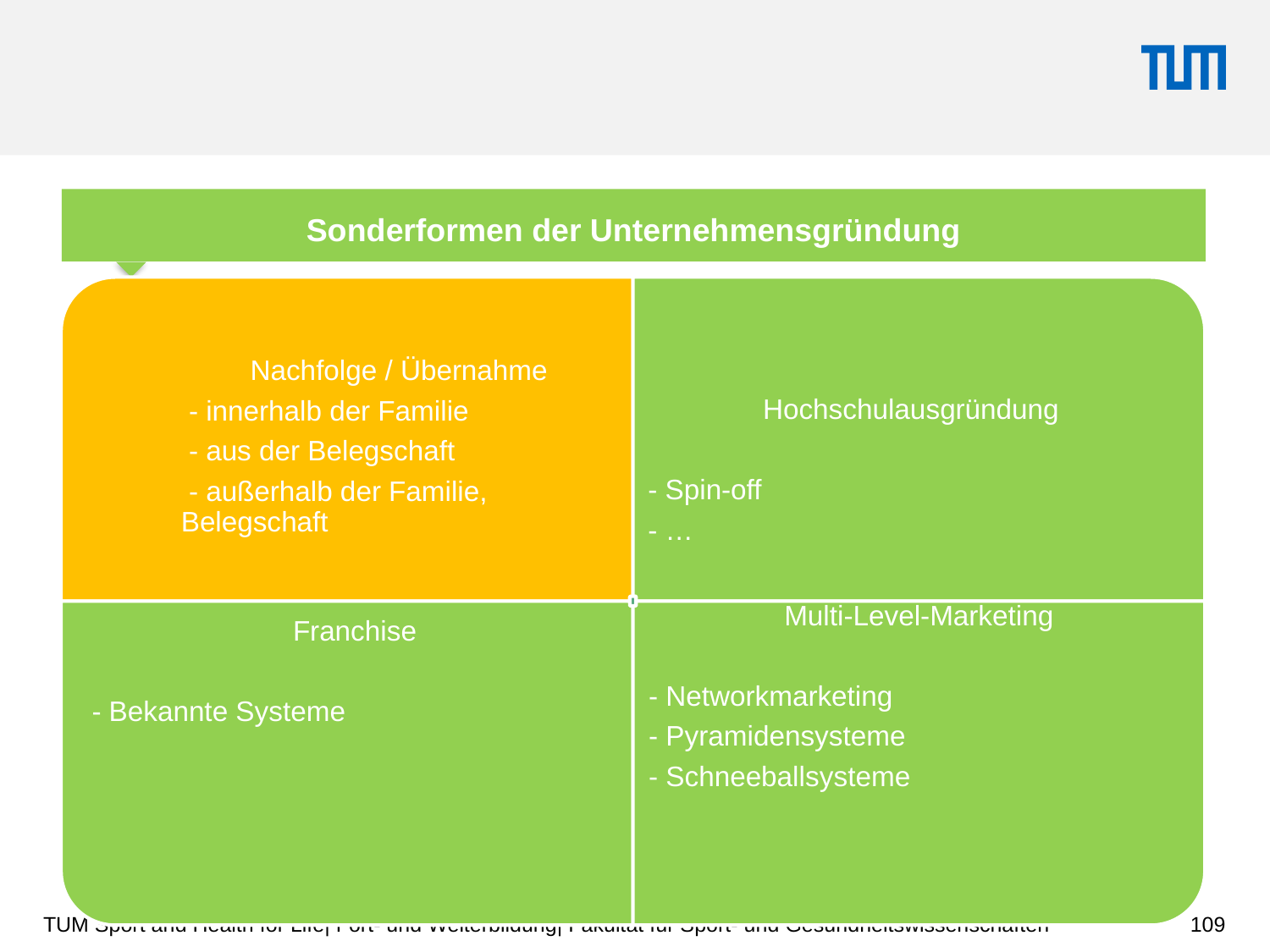

Sonderformen der Unternehmensgründung
Nachfolge / Übernahme
 - innerhalb der Familie
 - aus der Belegschaft
 - außerhalb der Familie, Belegschaft

Hochschulausgründung

- Spin-off
- …
Franchise

- Bekannte Systeme
Multi-Level-Marketing

- Networkmarketing
- Pyramidensysteme
- Schneeballsysteme

158

109